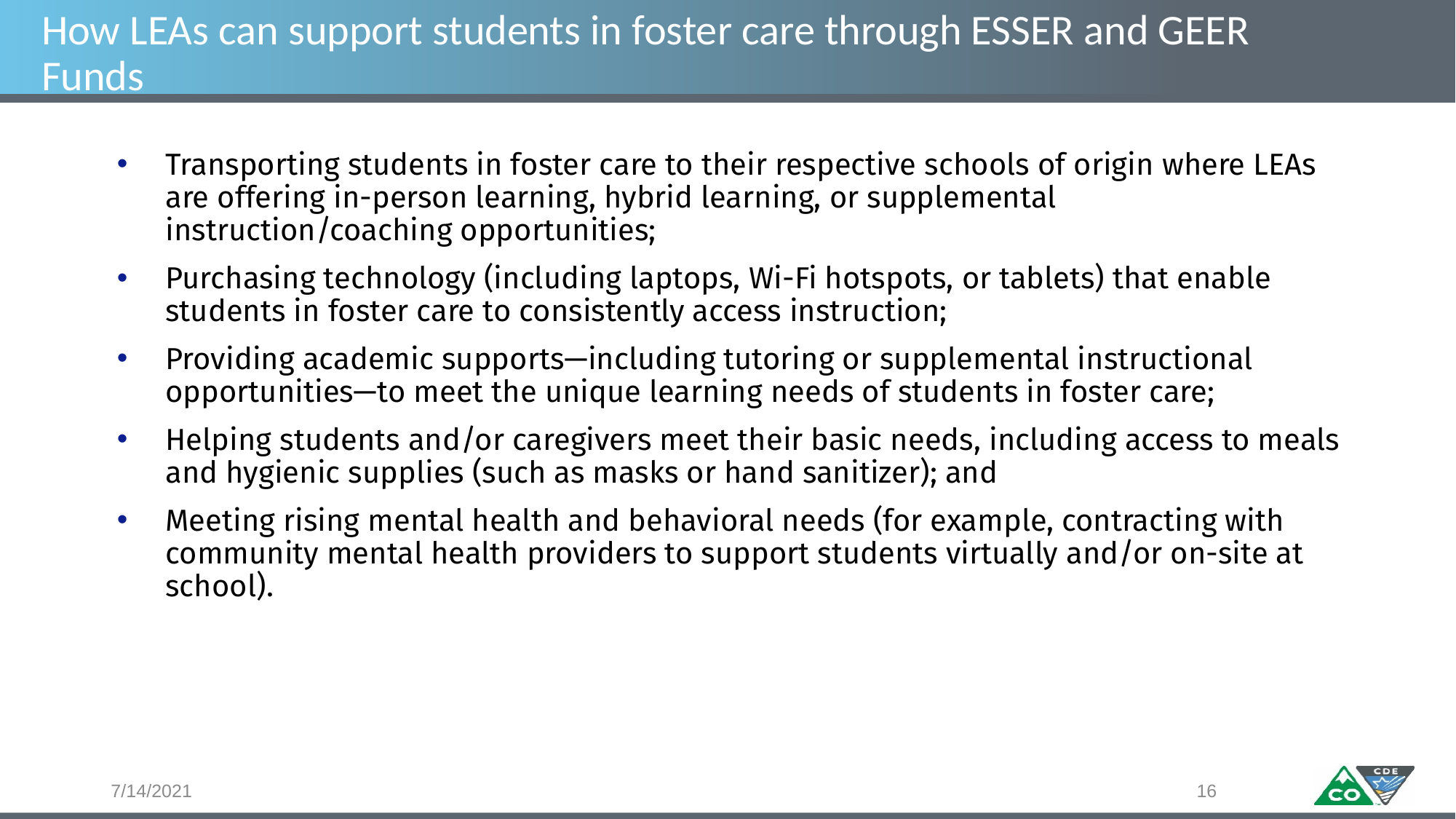

# How LEAs can support students in foster care through ESSER and GEER Funds
Transporting students in foster care to their respective schools of origin where LEAs are offering in-person learning, hybrid learning, or supplemental instruction/coaching opportunities;
Purchasing technology (including laptops, Wi-Fi hotspots, or tablets) that enable students in foster care to consistently access instruction;
Providing academic supports—including tutoring or supplemental instructional opportunities—to meet the unique learning needs of students in foster care;
Helping students and/or caregivers meet their basic needs, including access to meals and hygienic supplies (such as masks or hand sanitizer); and
Meeting rising mental health and behavioral needs (for example, contracting with community mental health providers to support students virtually and/or on-site at school).